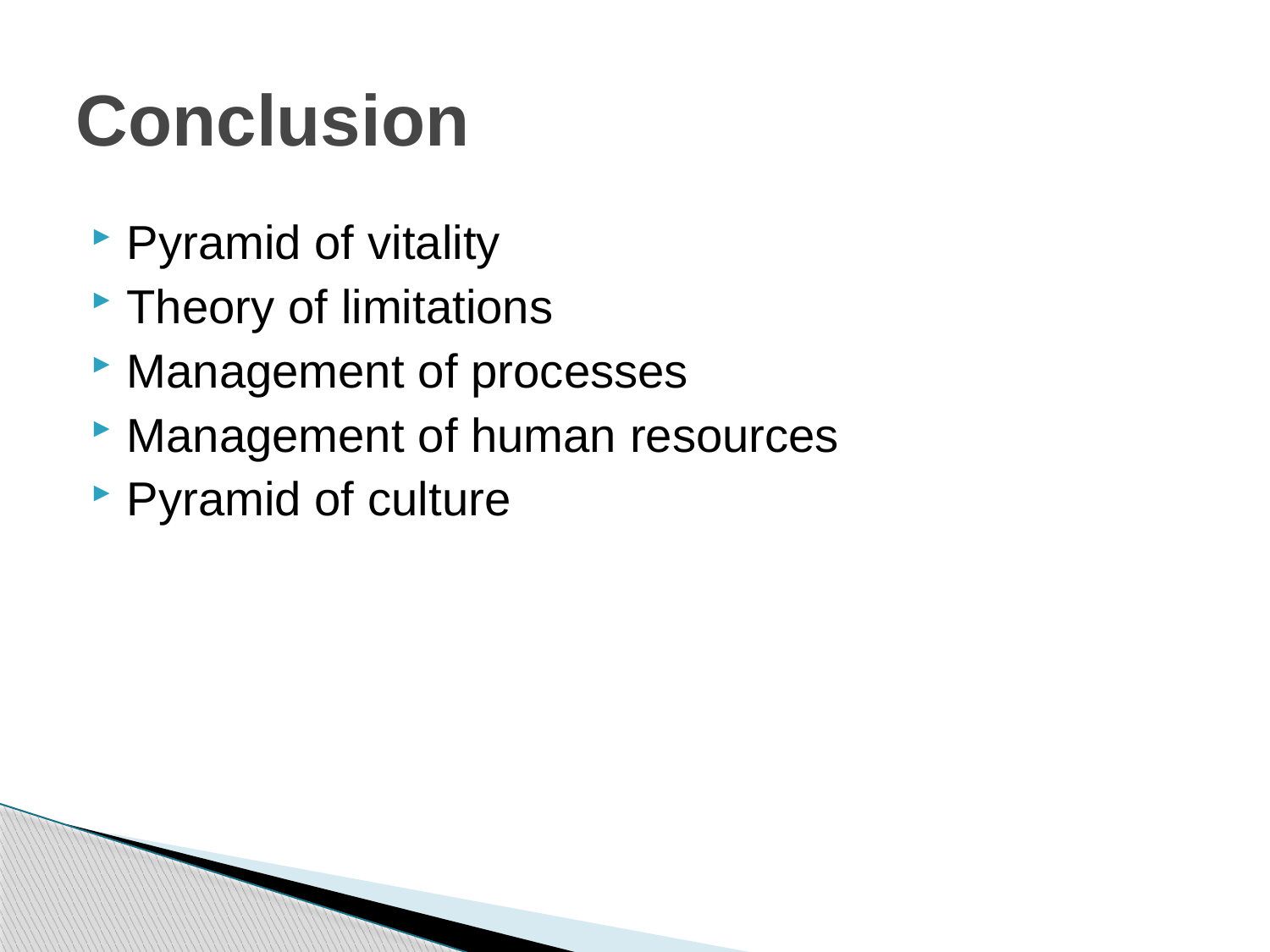

# Conclusion
Pyramid of vitality
Theory of limitations
Management of processes
Management of human resources
Pyramid of culture